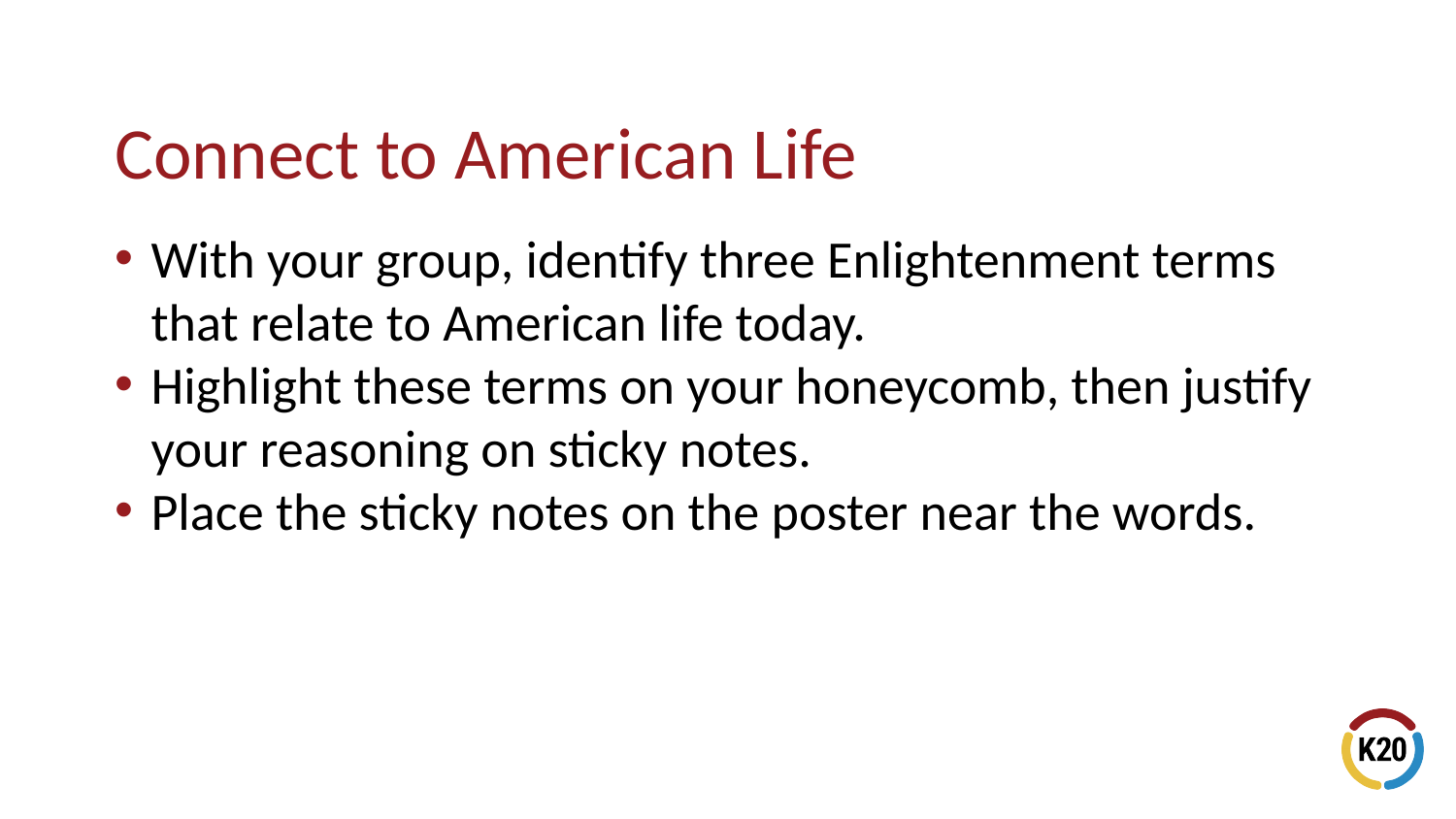

With your group, identify three Enlightenment terms that relate to American life today.
Highlight these terms on your honeycomb, then justify your reasoning on sticky notes.
Place the sticky notes on the poster near the words.
# Connect to American Life